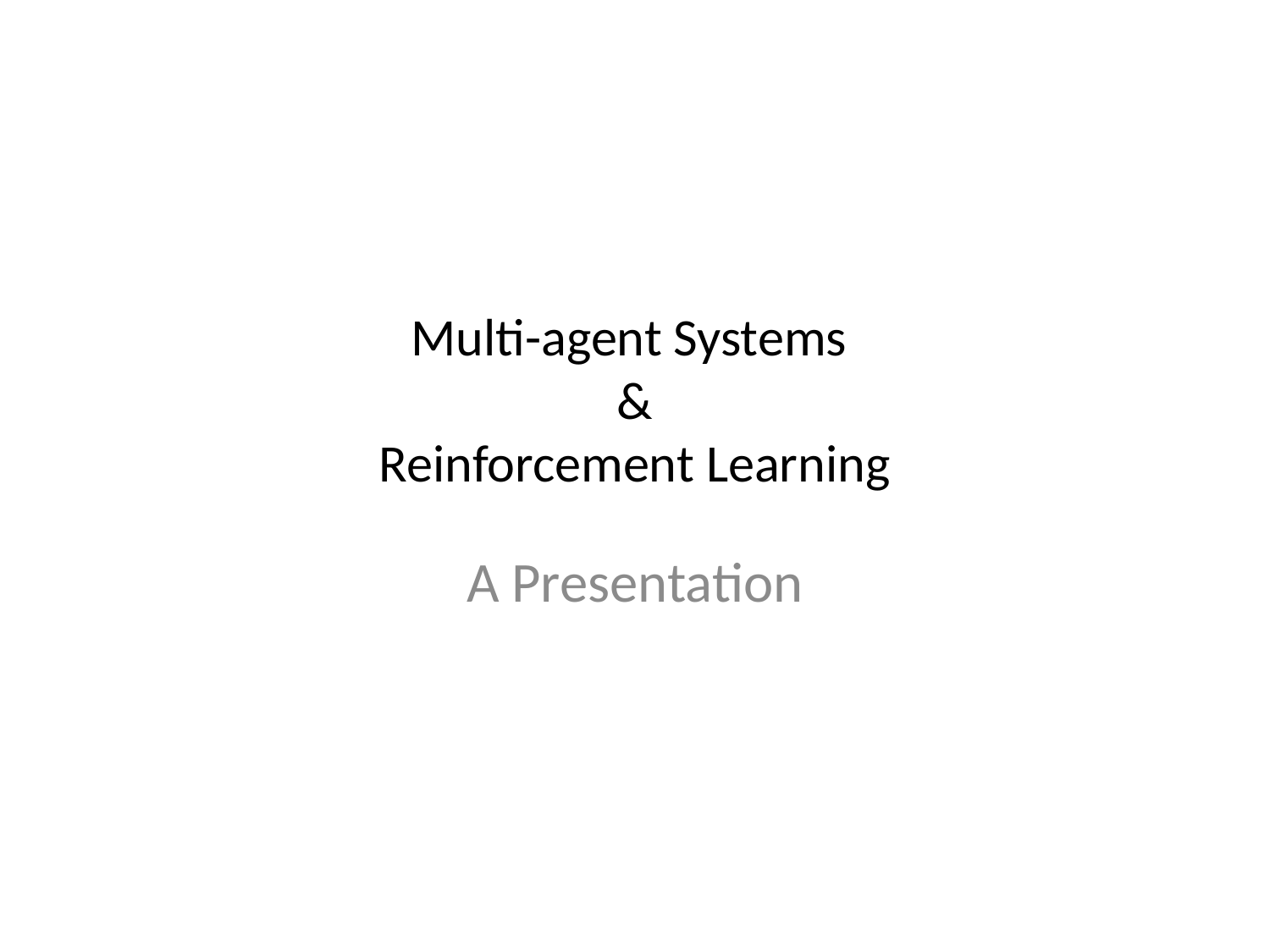

# Multi-agent Systems & Reinforcement Learning
A Presentation